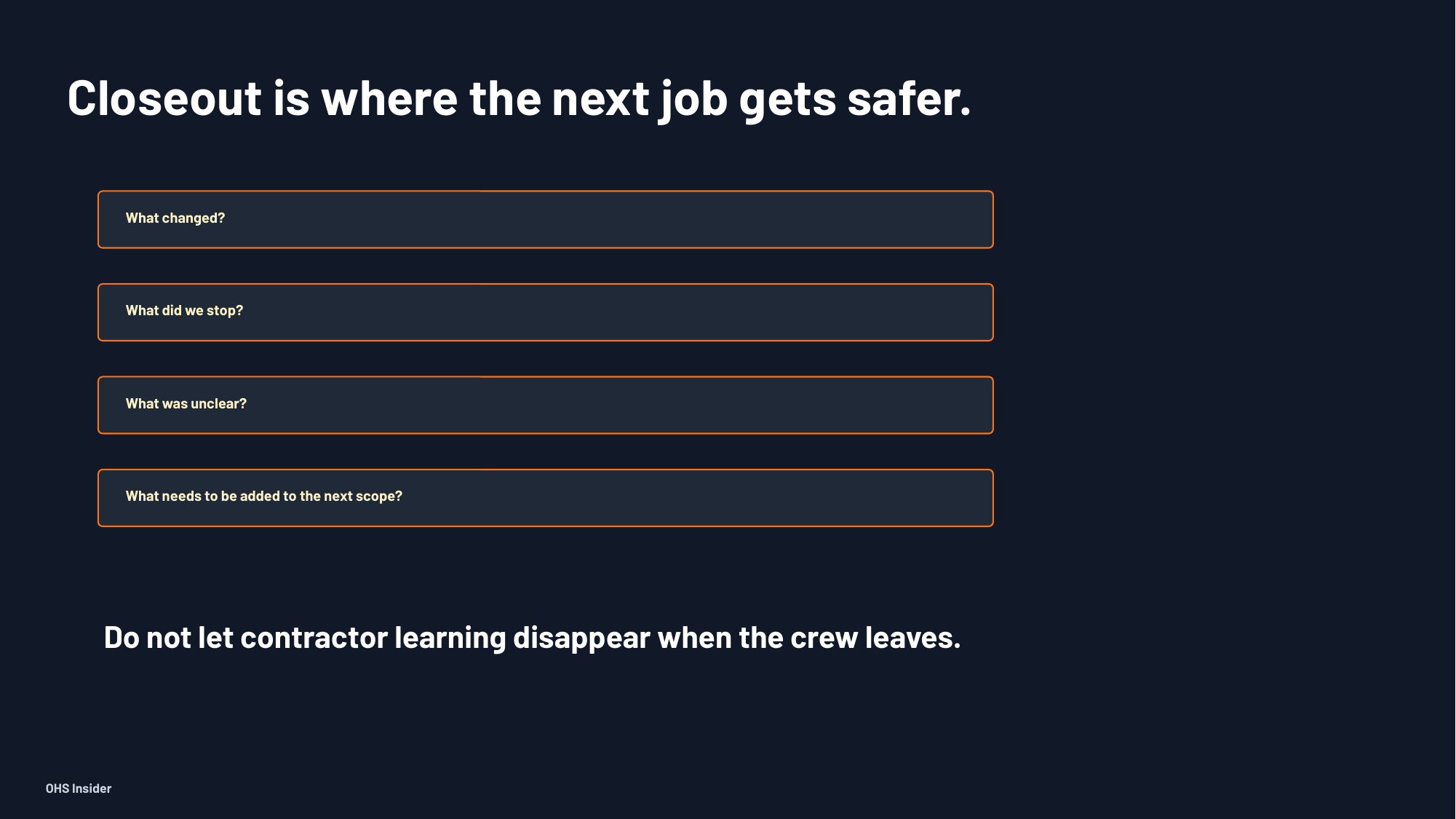

Closeout is where the next job gets safer.

What changed?

What did we stop?

What was unclear?

What needs to be added to the next scope?
Do not let contractor learning disappear when the crew leaves.
OHS Insider